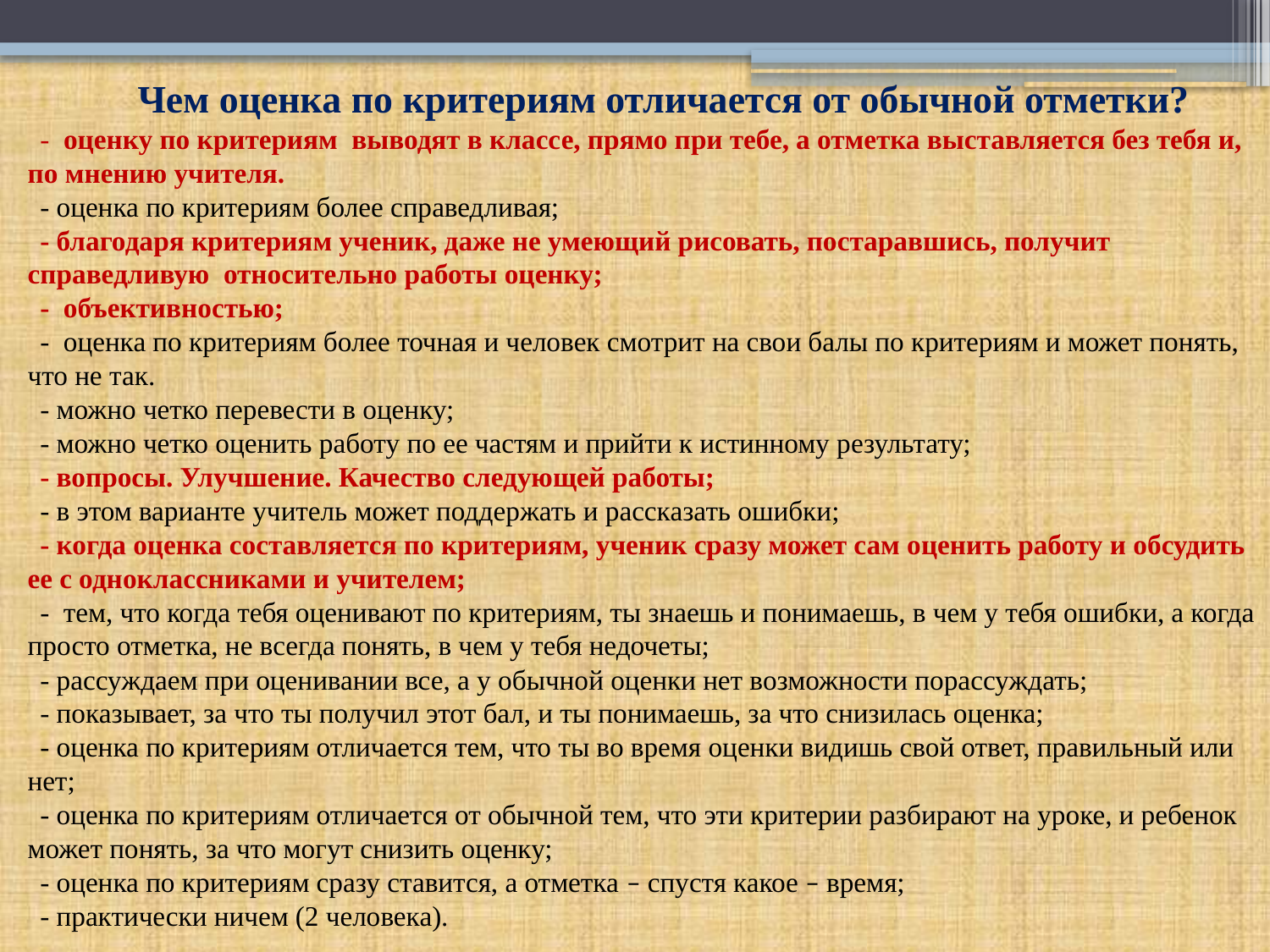

Чем оценка по критериям отличается от обычной отметки?
-  оценку по критериям  выводят в классе, прямо при тебе, а отметка выставляется без тебя и, по мнению учителя.
- оценка по критериям более справедливая;
- благодаря критериям ученик, даже не умеющий рисовать, постаравшись, получит справедливую  относительно работы оценку;
-  объективностью;
-  оценка по критериям более точная и человек смотрит на свои балы по критериям и может понять, что не так.
- можно четко перевести в оценку;
- можно четко оценить работу по ее частям и прийти к истинному результату;
- вопросы. Улучшение. Качество следующей работы;
- в этом варианте учитель может поддержать и рассказать ошибки;
- когда оценка составляется по критериям, ученик сразу может сам оценить работу и обсудить ее с одноклассниками и учителем;
-  тем, что когда тебя оценивают по критериям, ты знаешь и понимаешь, в чем у тебя ошибки, а когда просто отметка, не всегда понять, в чем у тебя недочеты;
- рассуждаем при оценивании все, а у обычной оценки нет возможности порассуждать;
- показывает, за что ты получил этот бал, и ты понимаешь, за что снизилась оценка;
- оценка по критериям отличается тем, что ты во время оценки видишь свой ответ, правильный или нет;
- оценка по критериям отличается от обычной тем, что эти критерии разбирают на уроке, и ребенок может понять, за что могут снизить оценку;
- оценка по критериям сразу ставится, а отметка – спустя какое – время;
- практически ничем (2 человека).